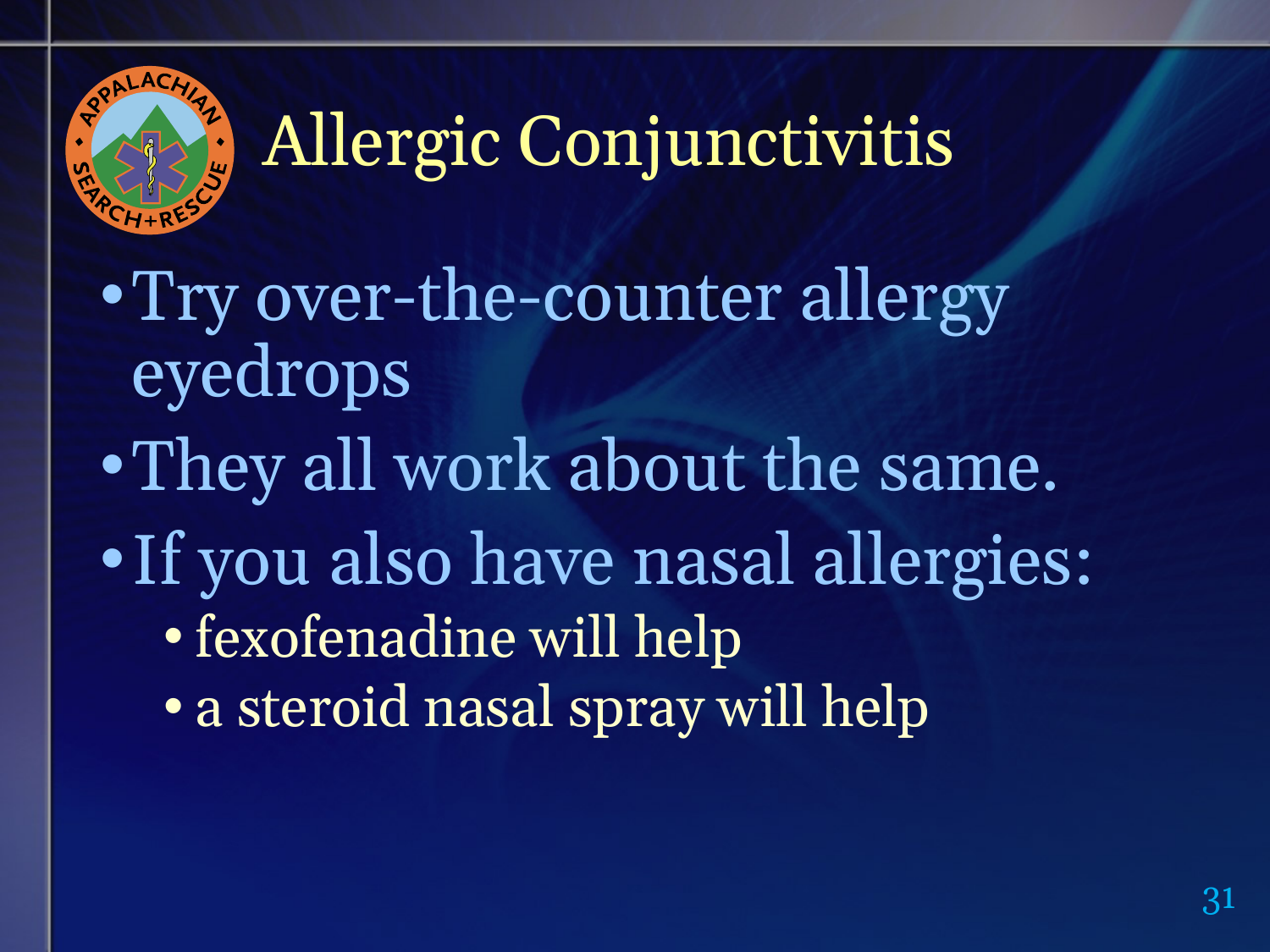

# Allergic Conjunctivitis
Try over-the-counter allergy eyedrops
They all work about the same.
If you also have nasal allergies:
fexofenadine will help
a steroid nasal spray will help